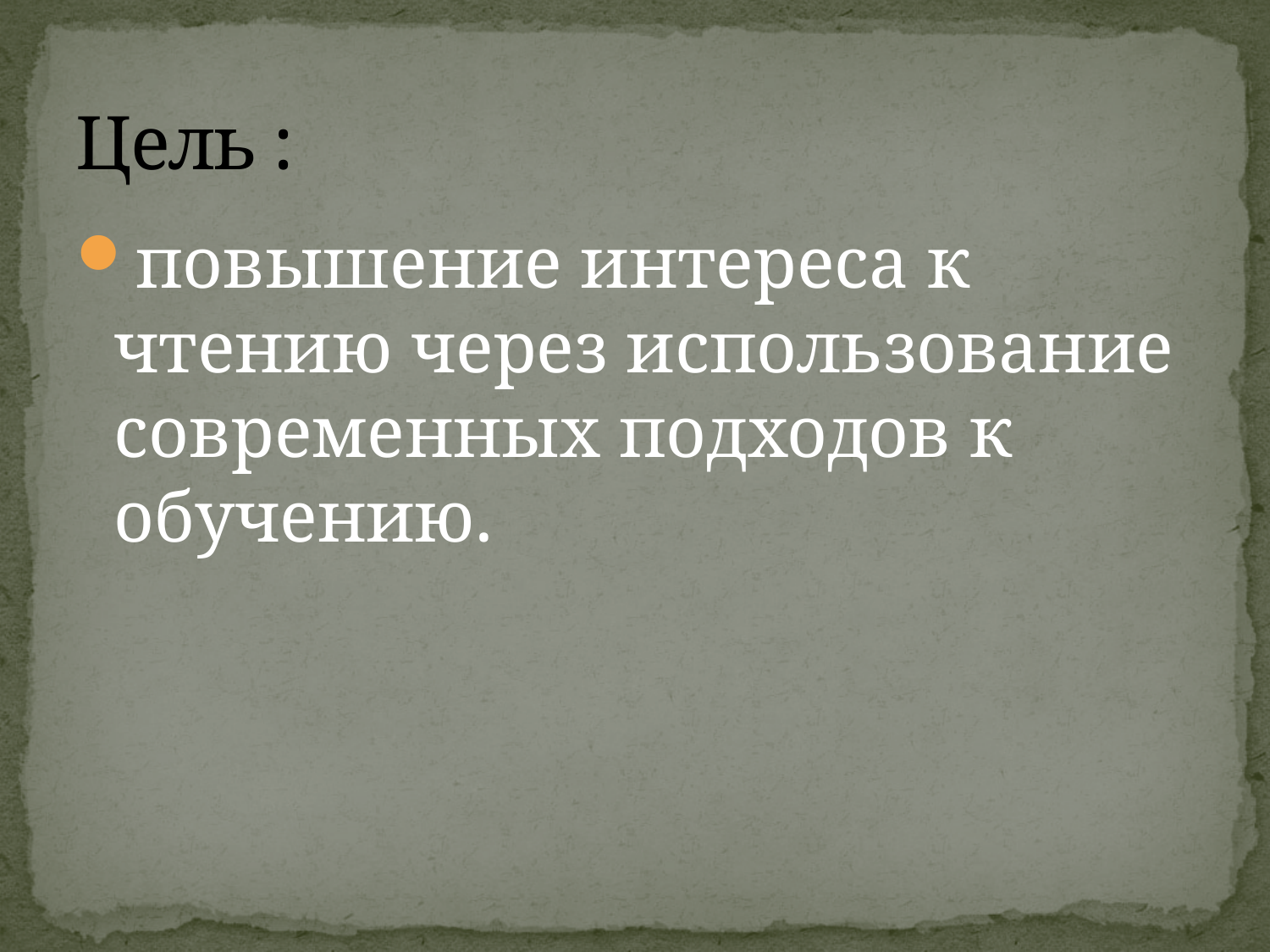

# Цель :
повышение интереса к чтению через использование современных подходов к обучению.